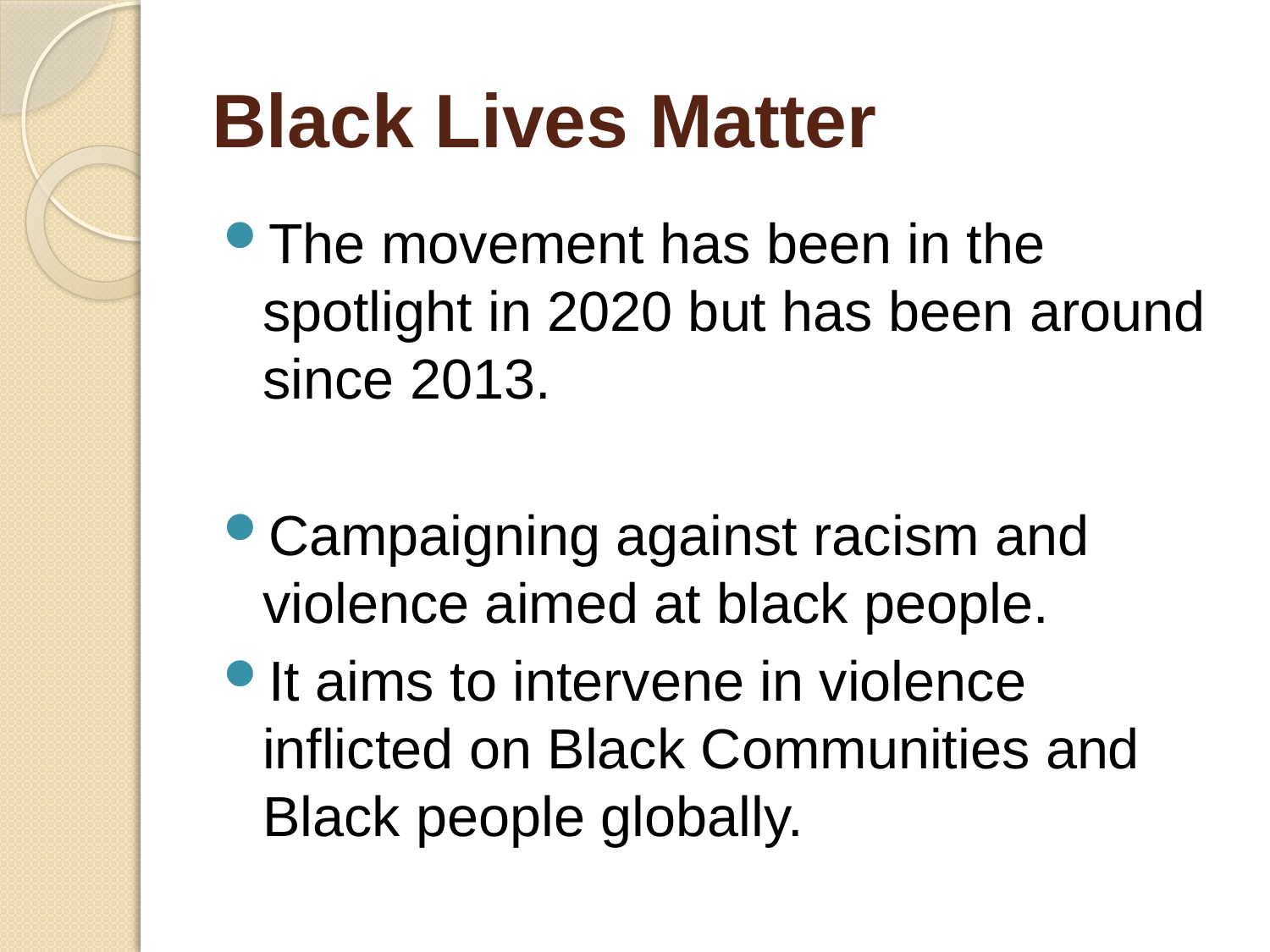

# Black Lives Matter
The movement has been in the spotlight in 2020 but has been around since 2013.

Campaigning against racism and violence aimed at black people.
It aims to intervene in violence inflicted on Black Communities and Black people globally.